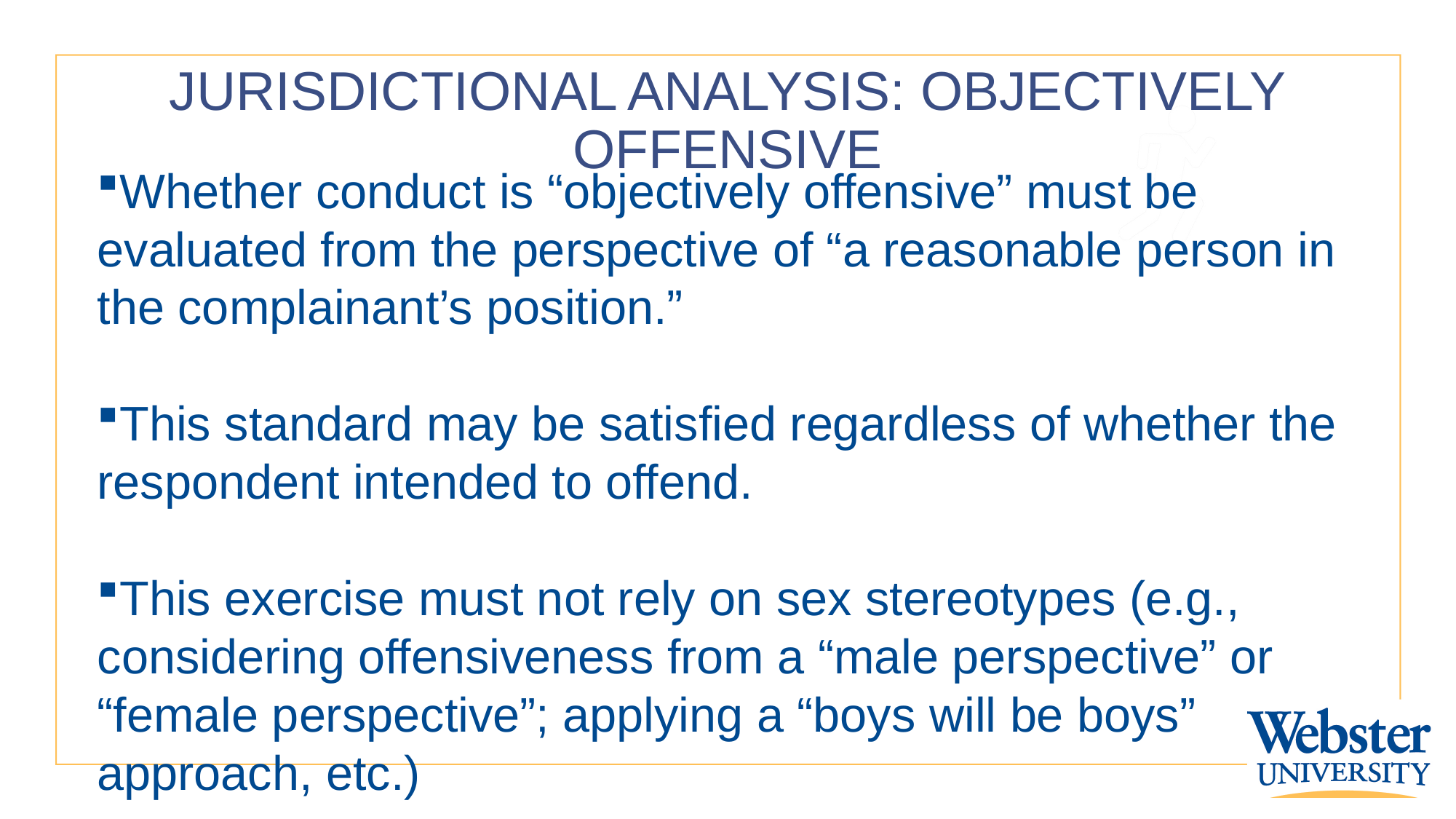

# JURISDICTIONAL ANALYSIS: OBJECTIVELY OFFENSIVE
Whether conduct is “objectively offensive” must be evaluated from the perspective of “a reasonable person in the complainant’s position.”

This standard may be satisfied regardless of whether the respondent intended to offend.

This exercise must not rely on sex stereotypes (e.g., considering offensiveness from a “male perspective” or “female perspective”; applying a “boys will be boys” approach, etc.)